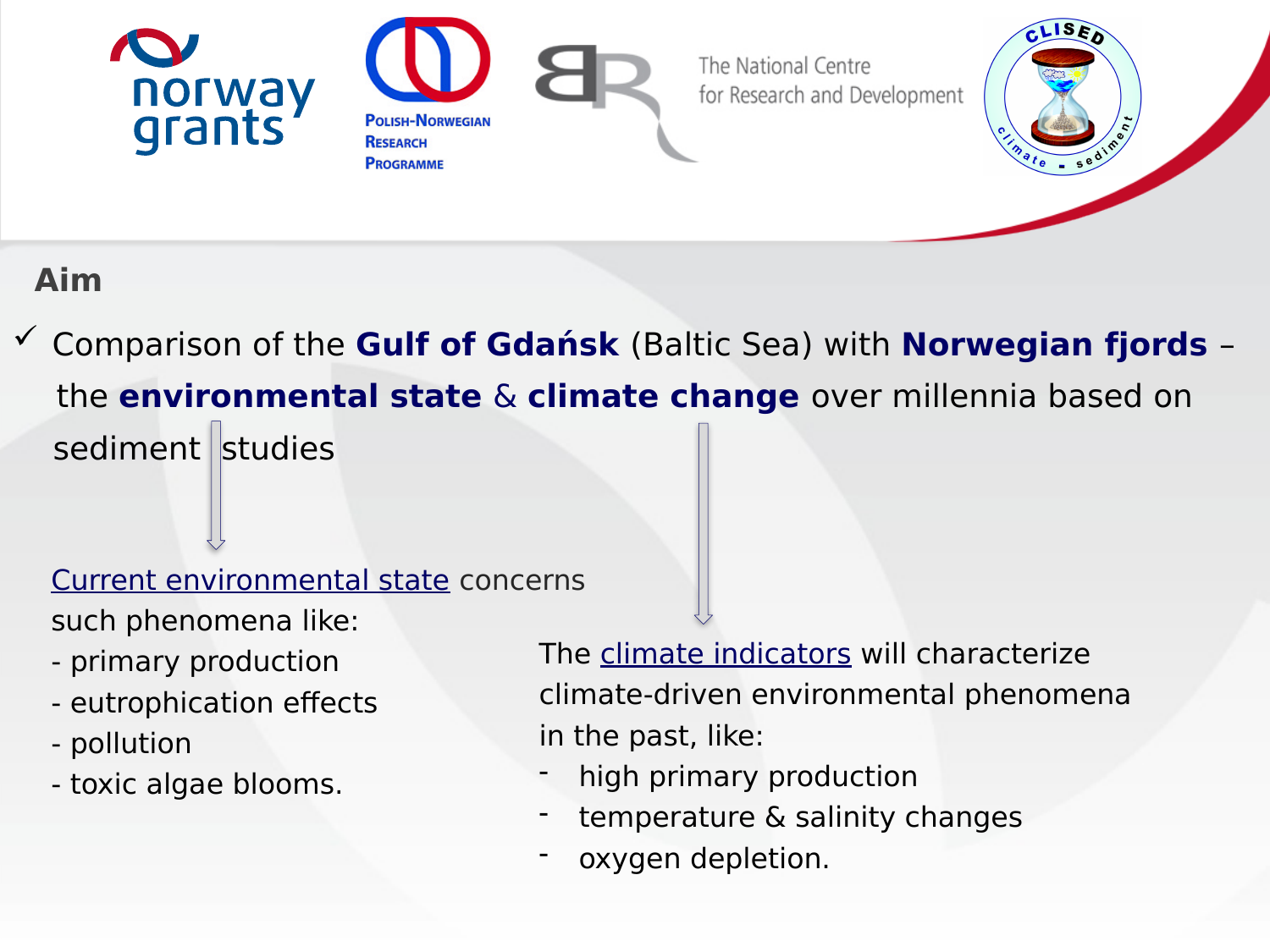

Aim

Comparison of the Gulf of Gdańsk (Baltic Sea) with Norwegian fjords –
    the environmental state & climate change over millennia based on
    sediment  studies

Current environmental state concerns
such phenomena like:
- primary production
- eutrophication effects
- pollution
- toxic algae blooms.

The climate indicators will characterize
climate-driven environmental phenomena
in the past, like:
high primary production
temperature & salinity changes
oxygen depletion.